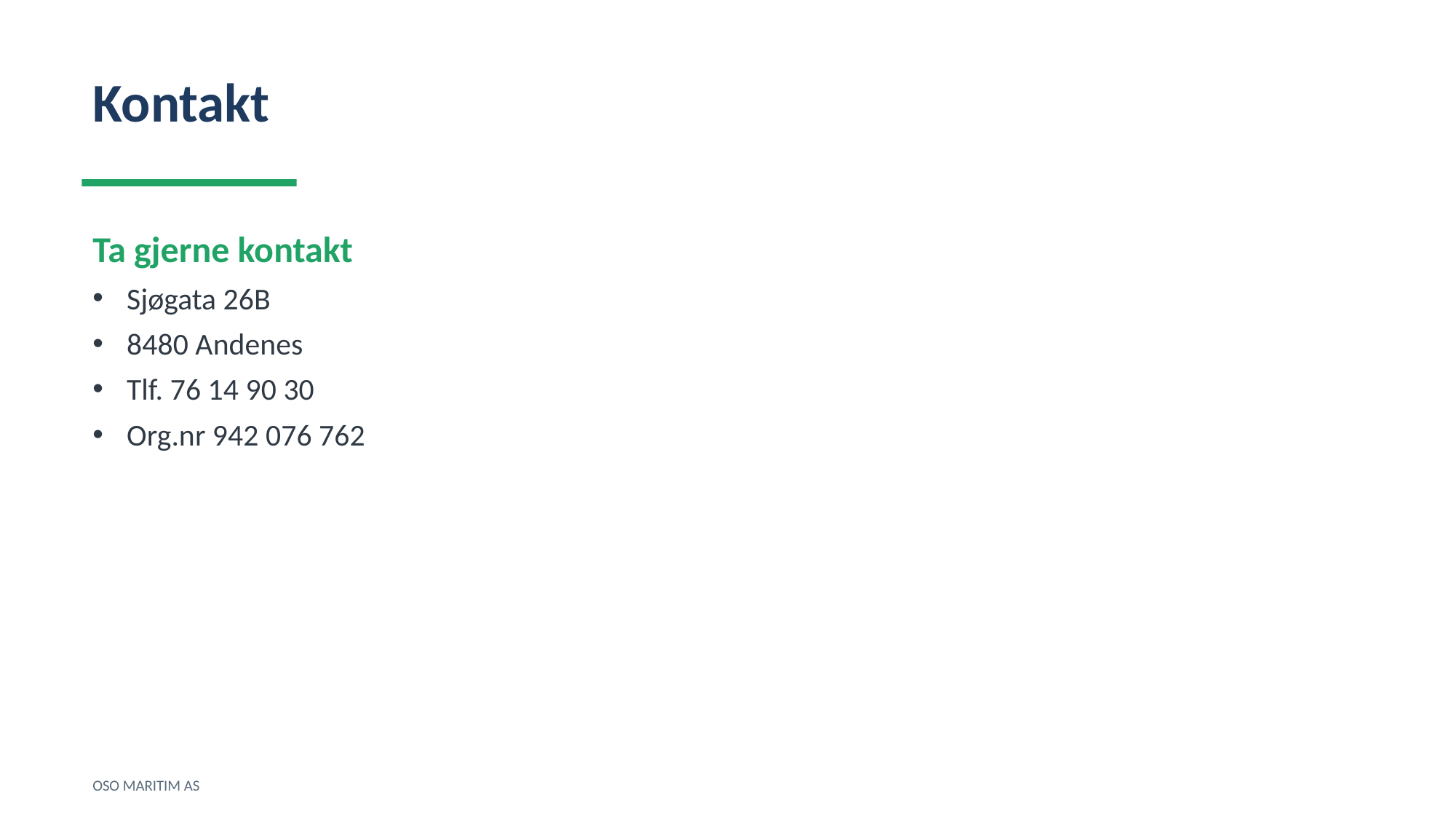

Kontakt

Ta gjerne kontakt
Sjøgata 26B
8480 Andenes
Tlf. 76 14 90 30
Org.nr 942 076 762
OSO MARITIM AS